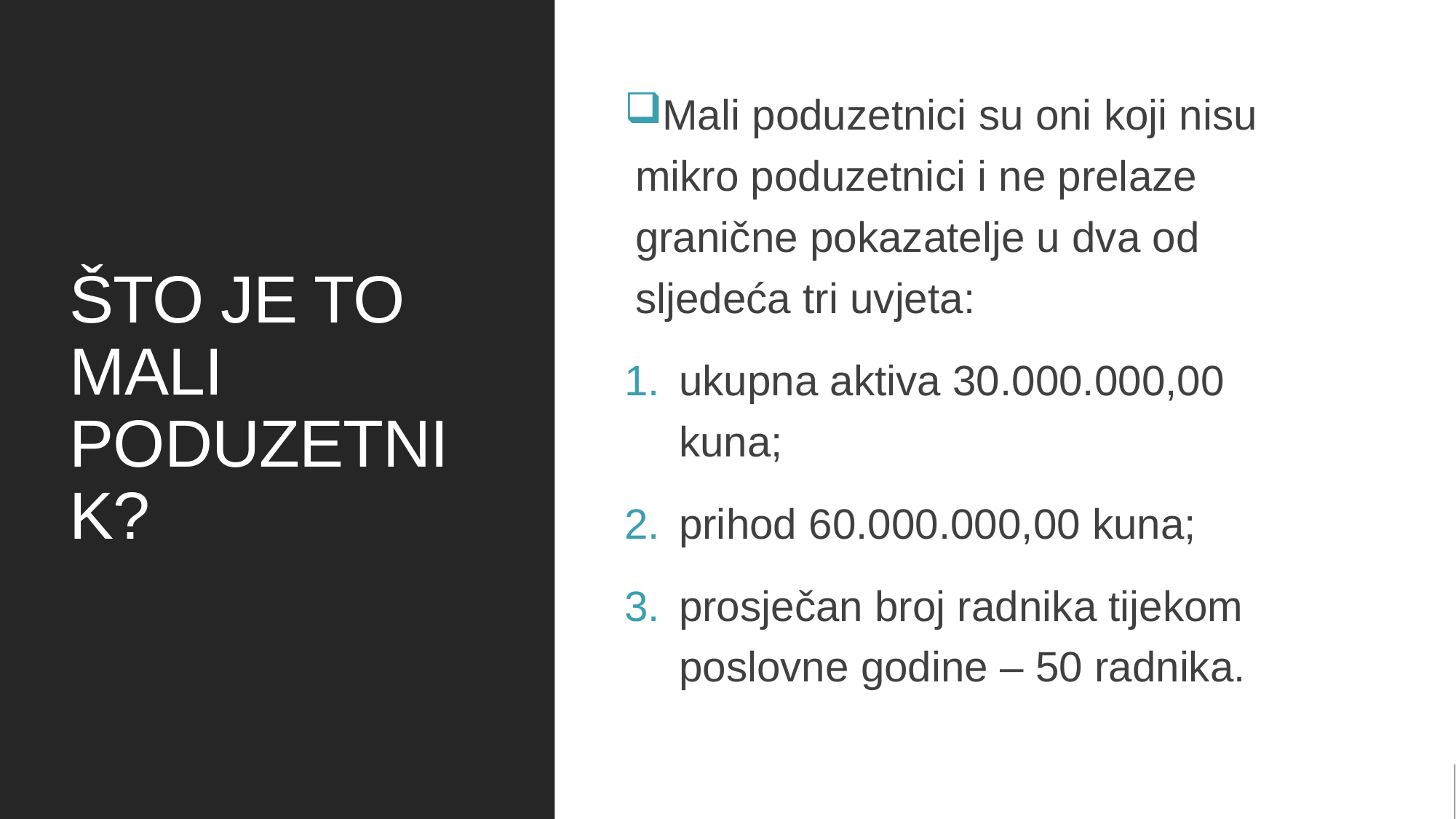

ŠTO JE TO MALI PODUZETNIK?
Mali poduzetnici su oni koji nisu mikro poduzetnici i ne prelaze granične pokazatelje u dva od sljedeća tri uvjeta:
ukupna aktiva 30.000.000,00 kuna;
prihod 60.000.000,00 kuna;
prosječan broj radnika tijekom poslovne godine – 50 radnika.